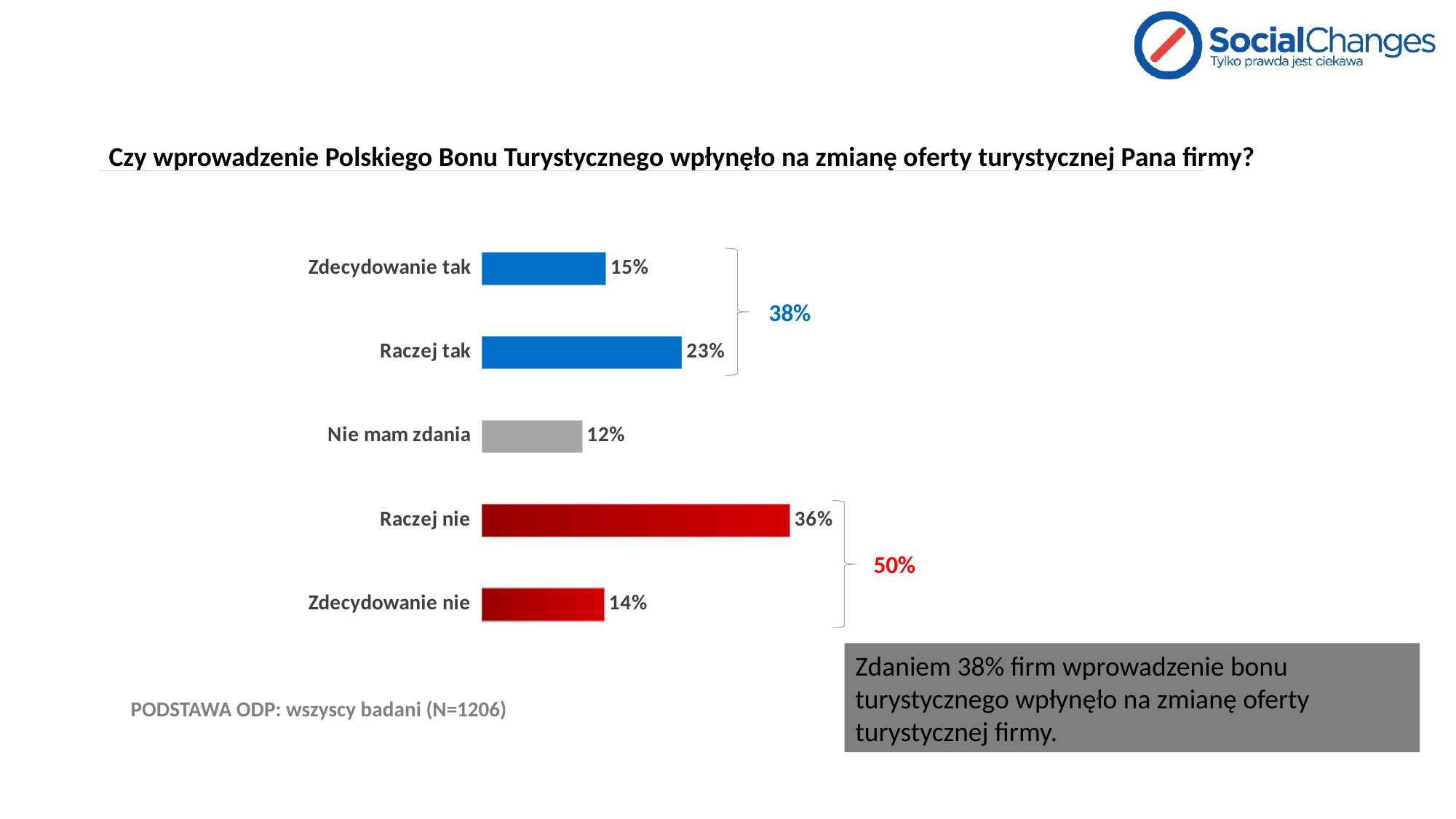

# Czy wprowadzenie Polskiego Bonu Turystycznego wpłynęło na zmianę oferty turystycznej Pana firmy?

### Chart

| Category | Kolumna1 |
|---|---|
| Zdecydowanie nie | 0.14344941956882257 |
| Raczej nie | 0.3598673300165838 |
| Nie mam zdania | 0.11774461028192372 |
| Raczej tak | 0.23383084577114427 |
| Zdecydowanie tak | 0.1451077943615257 |
38%

50%
Zdaniem 38% firm wprowadzenie bonu turystycznego wpłynęło na zmianę oferty turystycznej firmy.
PODSTAWA ODP: wszyscy badani (N=1206)